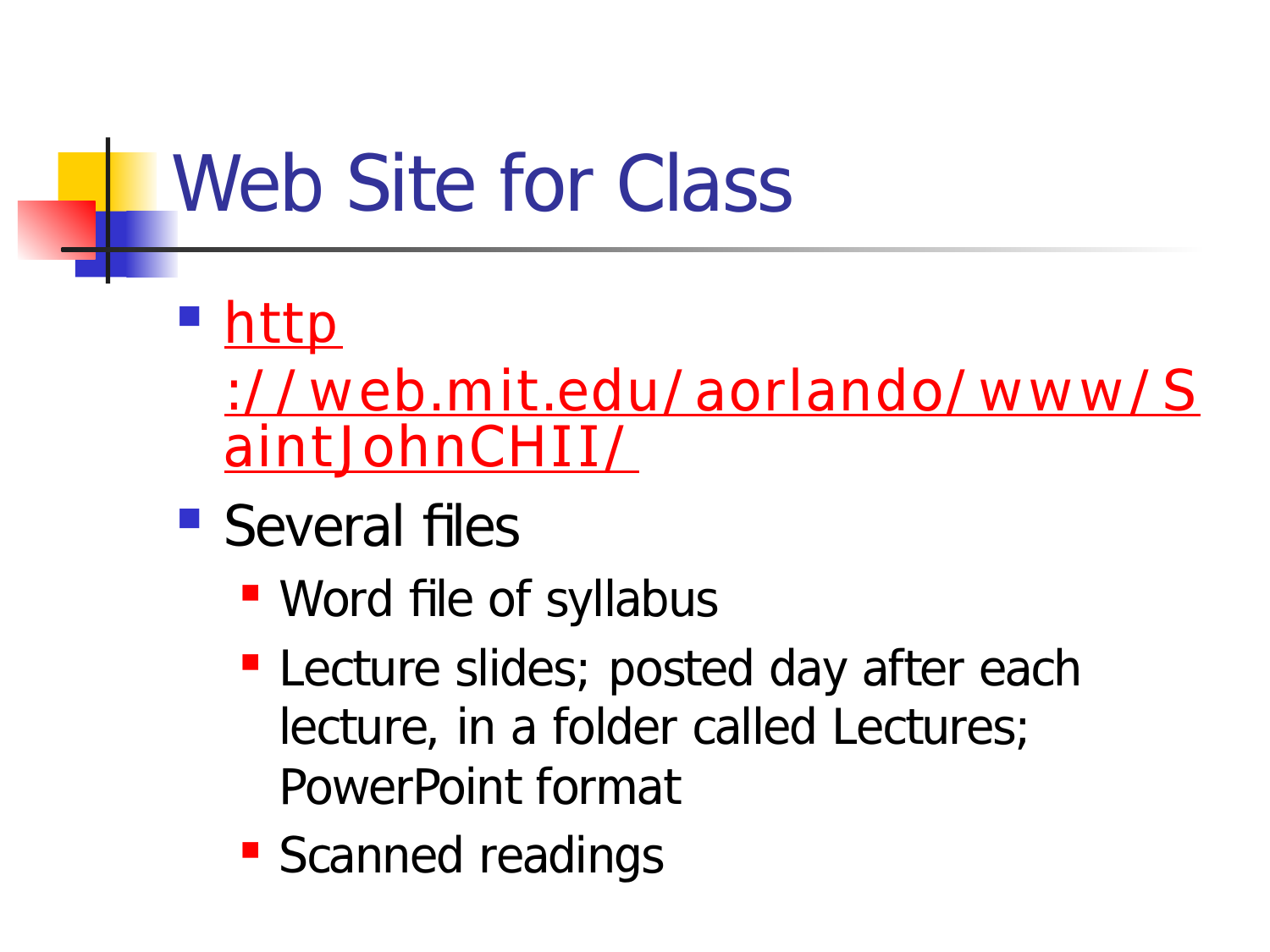

# Web Site for Class
http://web.mit.edu/aorlando/www/SaintJohnCHII/
Several files
Word file of syllabus
Lecture slides; posted day after each lecture, in a folder called Lectures; PowerPoint format
Scanned readings